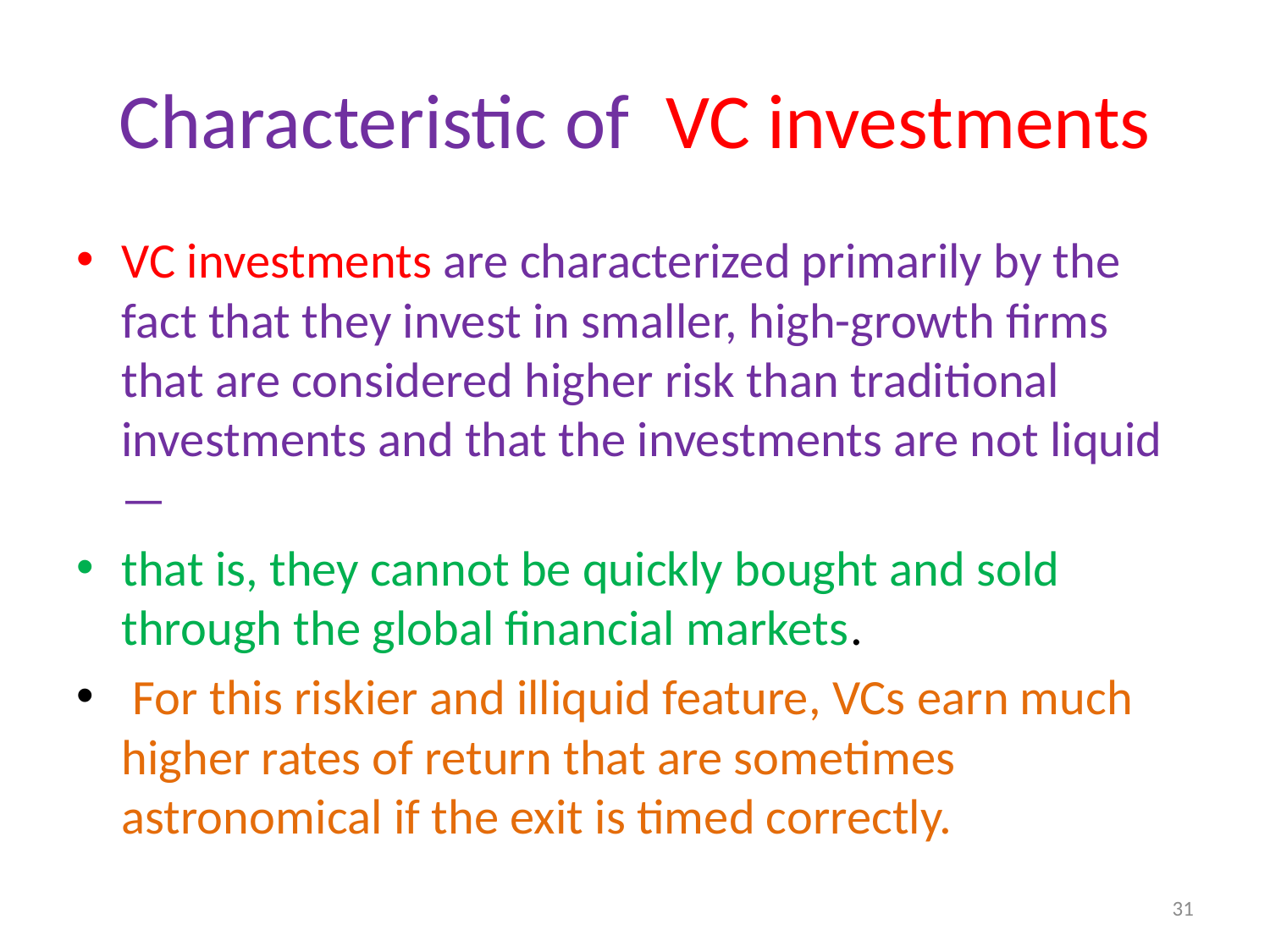

# Characteristic of  VC investments
VC investments are characterized primarily by the fact that they invest in smaller, high-growth firms that are considered higher risk than traditional investments and that the investments are not liquid—
that is, they cannot be quickly bought and sold through the global financial markets.
 For this riskier and illiquid feature, VCs earn much higher rates of return that are sometimes astronomical if the exit is timed correctly.

31